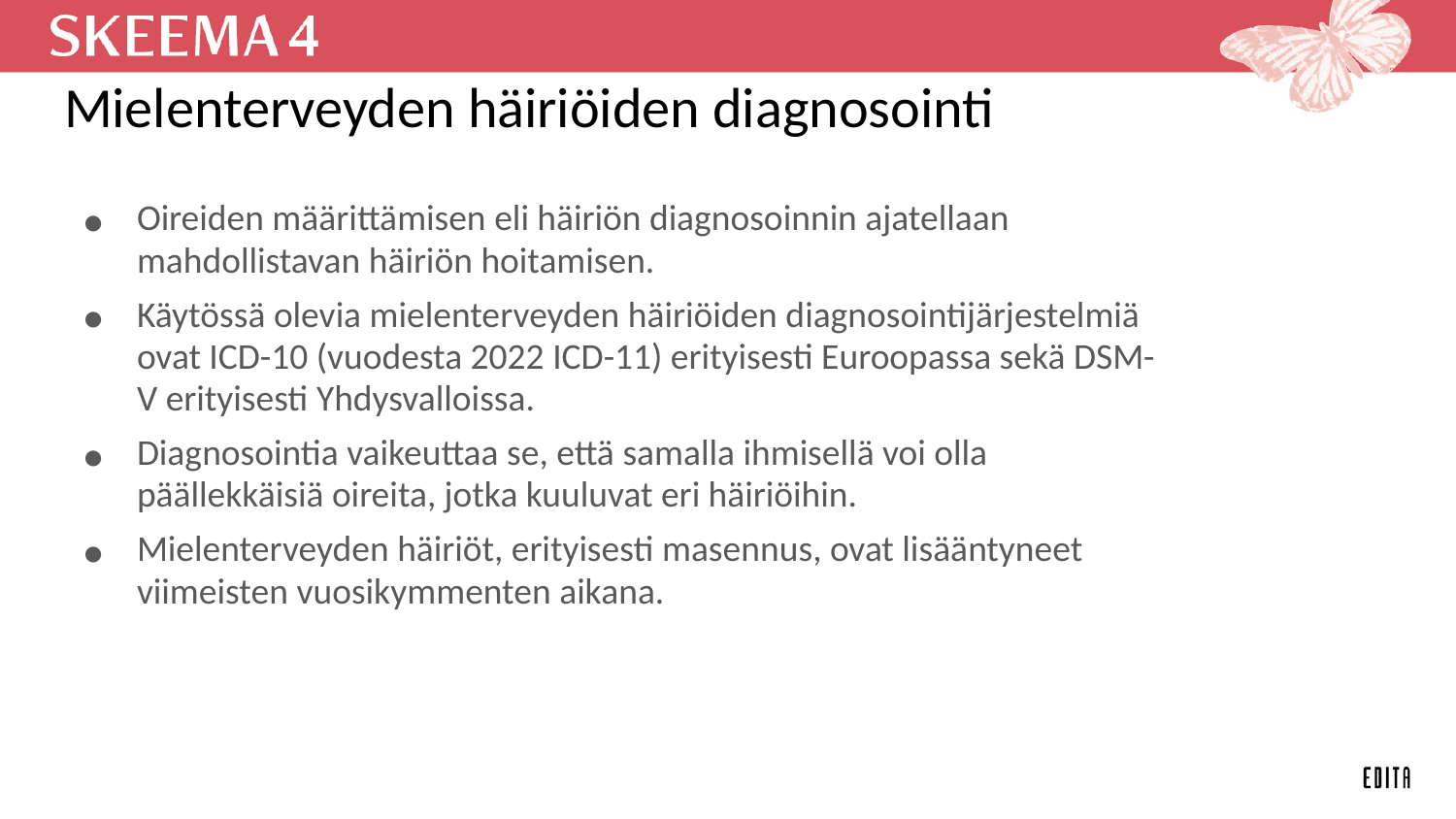

# Mielenterveyden häiriöiden diagnosointi
Oireiden määrittämisen eli häiriön diagnosoinnin ajatellaan mahdollistavan häiriön hoitamisen.
Käytössä olevia mielenterveyden häiriöiden diagnosointijärjestelmiä ovat ICD-10 (vuodesta 2022 ICD-11) erityisesti Euroopassa sekä DSM-V erityisesti Yhdysvalloissa.
Diagnosointia vaikeuttaa se, että samalla ihmisellä voi olla päällekkäisiä oireita, jotka kuuluvat eri häiriöihin.
Mielenterveyden häiriöt, erityisesti masennus, ovat lisääntyneet viimeisten vuosikymmenten aikana.